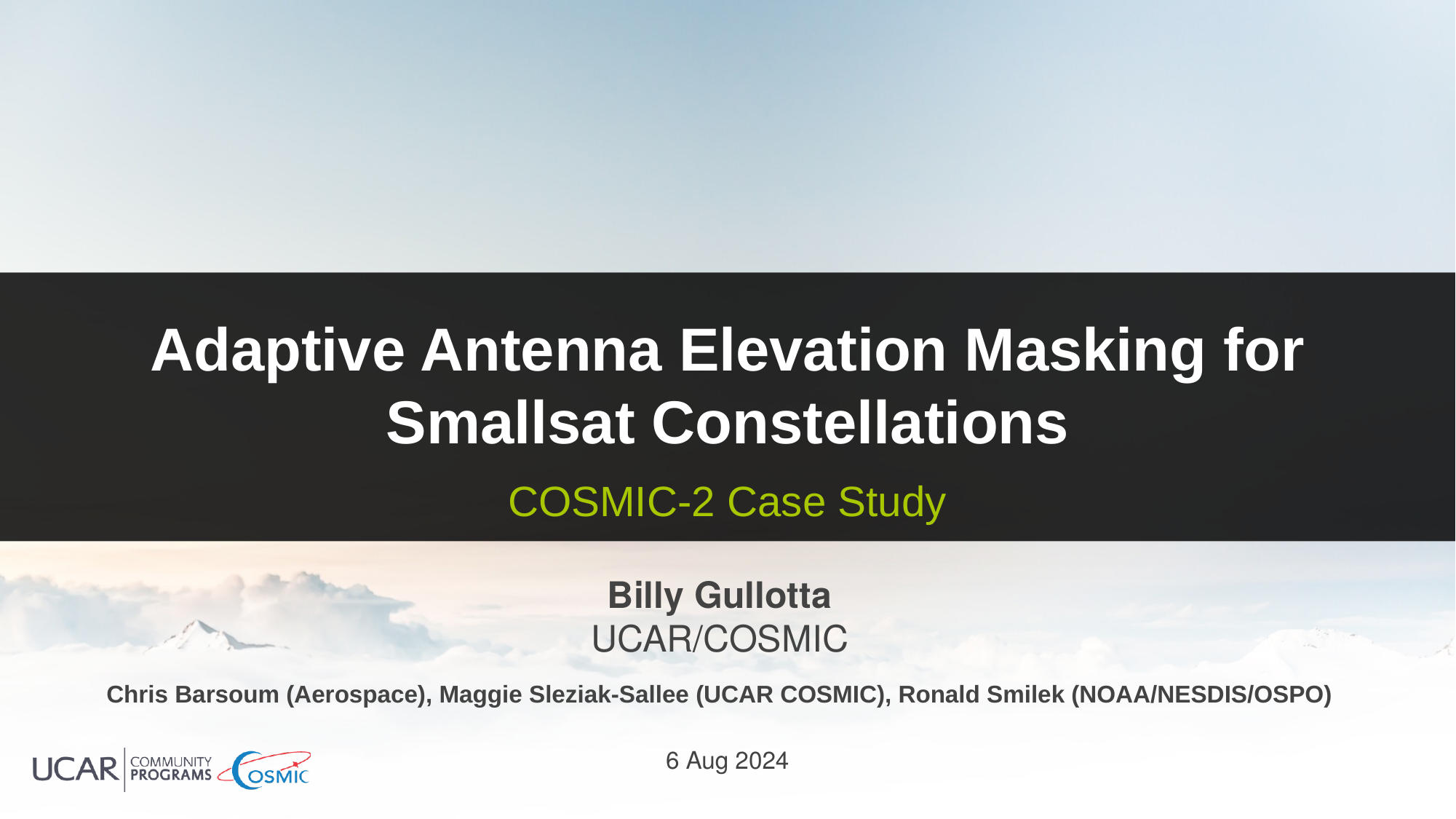

Adaptive Antenna Elevation Masking for Smallsat Constellations
COSMIC-2 Case Study
Billy Gullotta
UCAR/COSMIC

Chris Barsoum (Aerospace), Maggie Sleziak-Sallee (UCAR COSMIC), Ronald Smilek (NOAA/NESDIS/OSPO)
6 Aug 2024